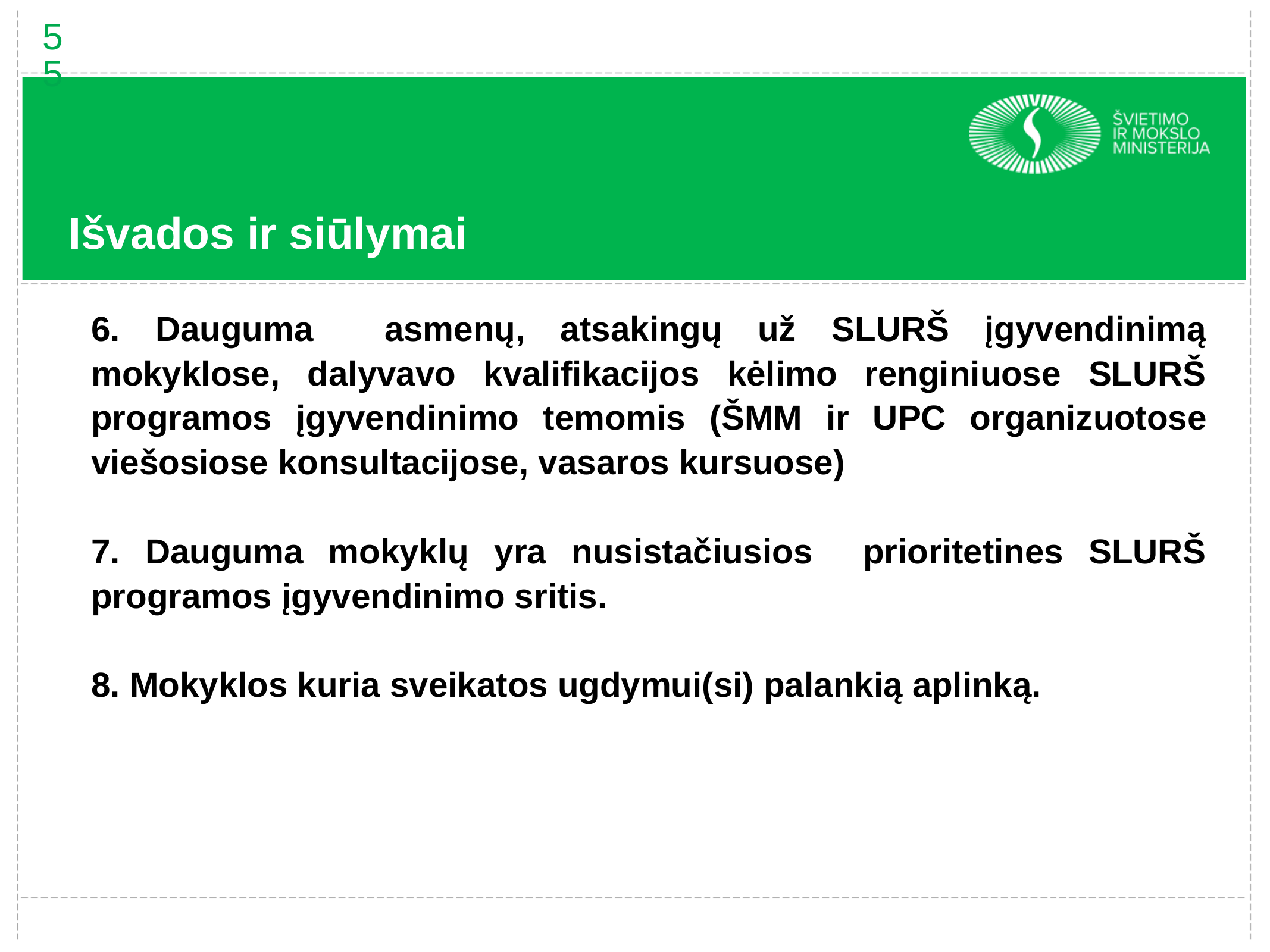

55
Išvados ir siūlymai

6. Dauguma  asmenų, atsakingų už SLURŠ įgyvendinimą mokyklose, dalyvavo kvalifikacijos kėlimo renginiuose SLURŠ programos įgyvendinimo temomis (ŠMM ir UPC organizuotose viešosiose konsultacijose, vasaros kursuose)

7. Dauguma mokyklų yra nusistačiusios  prioritetines SLURŠ programos įgyvendinimo sritis.

8. Mokyklos kuria sveikatos ugdymui(si) palankią aplinką.